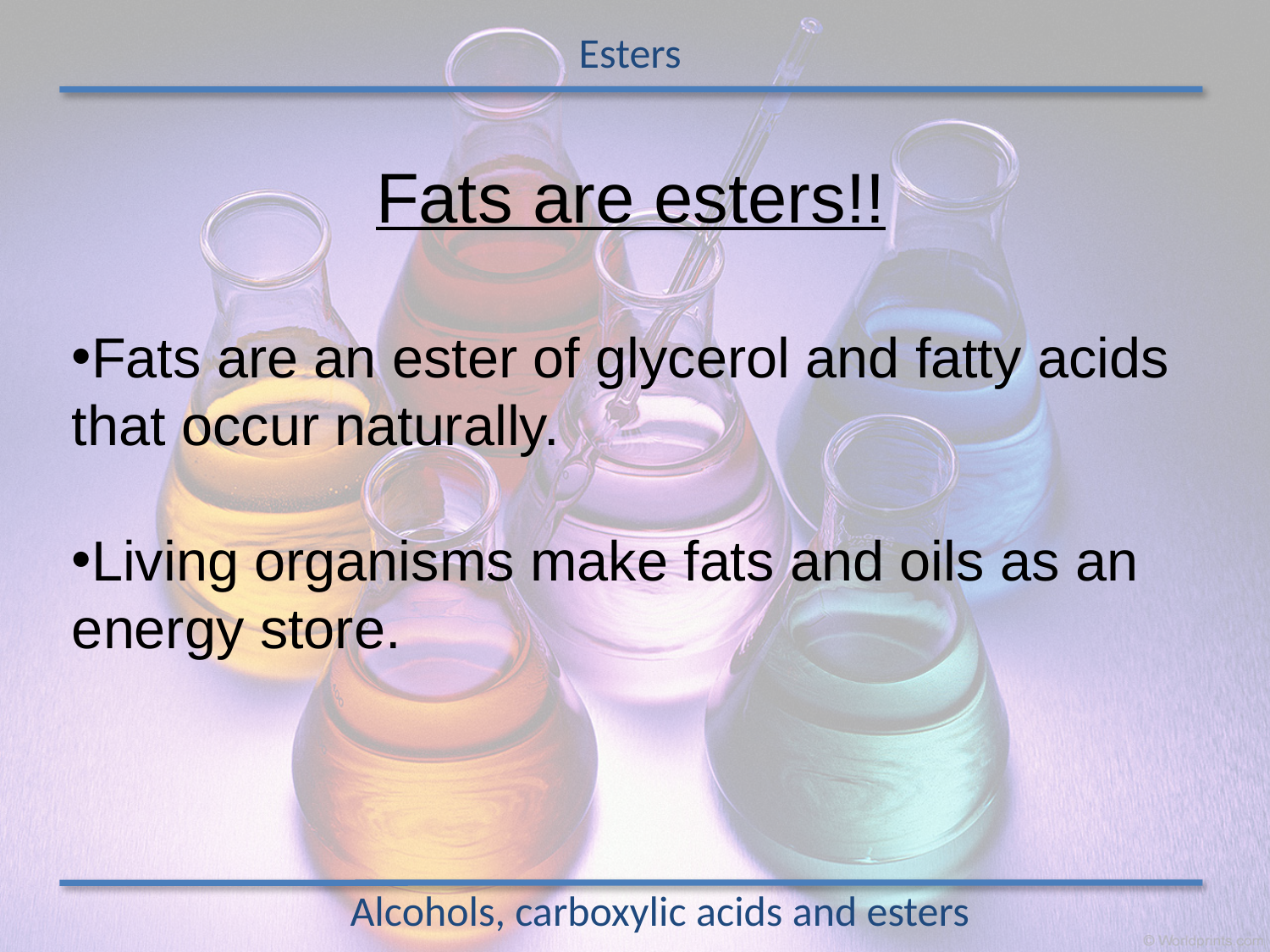

Esters
Fats are esters!!

Fats are an ester of glycerol and fatty acids that occur naturally.

Living organisms make fats and oils as an energy store.

Alcohols, carboxylic acids and esters